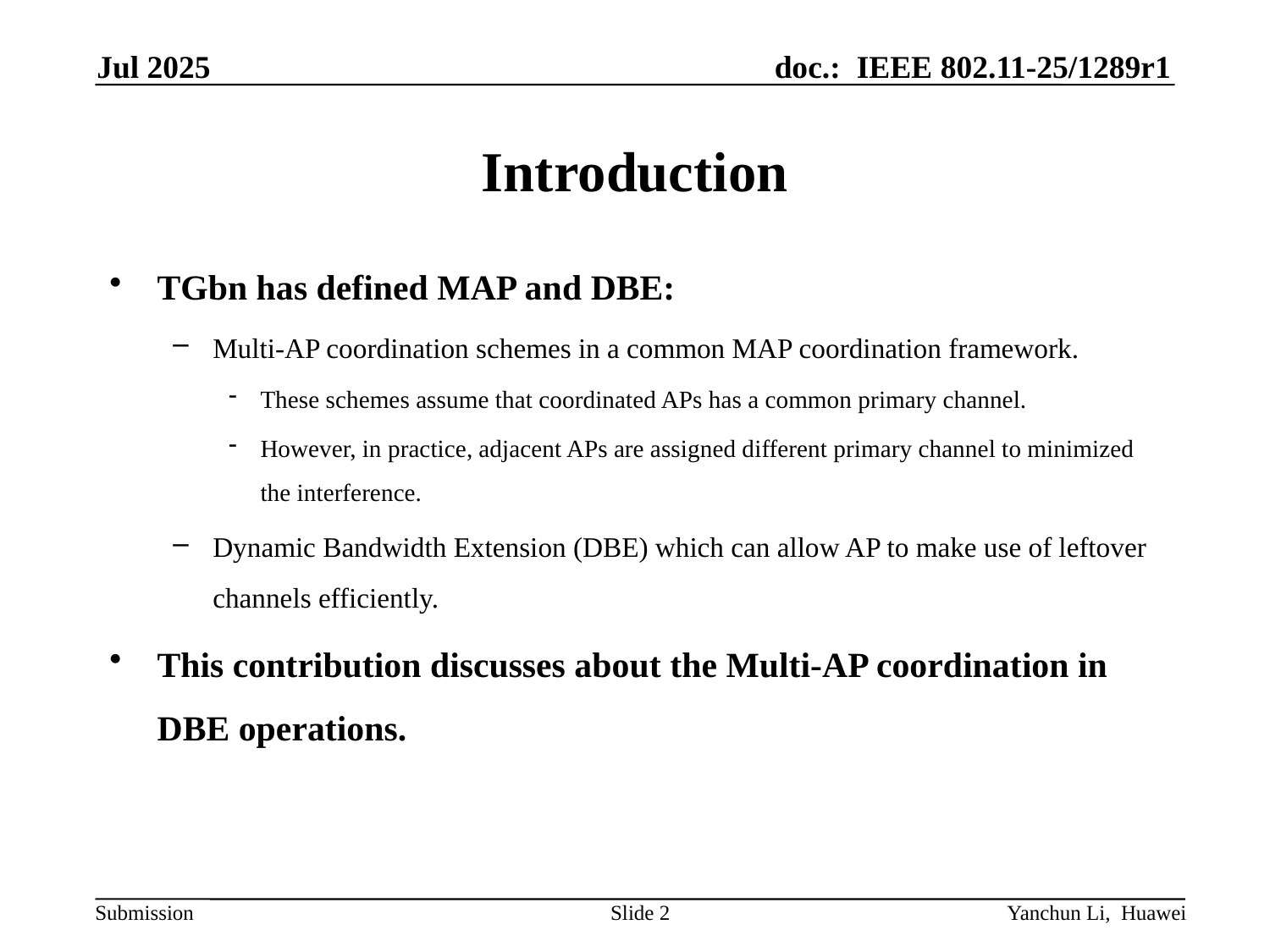

Jul 2025
# Introduction
TGbn has defined MAP and DBE:
Multi-AP coordination schemes in a common MAP coordination framework.
These schemes assume that coordinated APs has a common primary channel.
However, in practice, adjacent APs are assigned different primary channel to minimized the interference.
Dynamic Bandwidth Extension (DBE) which can allow AP to make use of leftover channels efficiently.
This contribution discusses about the Multi-AP coordination in DBE operations.
Slide 2
Yanchun Li,  Huawei